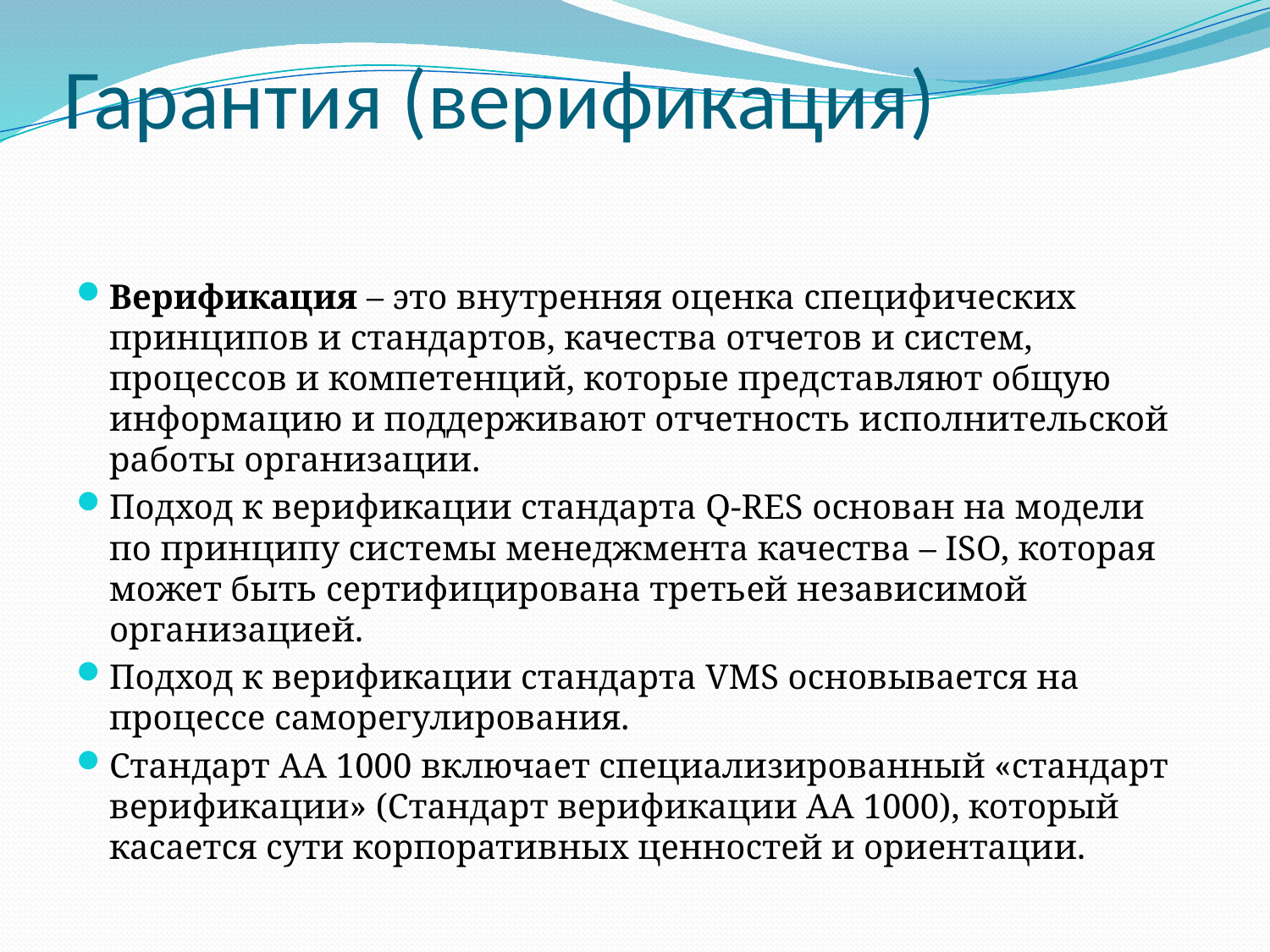

# Гарантия (верификация)
Верификация – это внутренняя оценка специфических принципов и стандартов, качества отчетов и систем, процессов и компетенций, которые представляют общую информацию и поддерживают отчетность исполнительской работы организации.
Подход к верификации стандарта Q-RES основан на модели по принципу системы менеджмента качества – ISO, которая может быть сертифицирована третьей независимой организацией.
Подход к верификации стандарта VMS основывается на процессе саморегулирования.
Стандарт АА 1000 включает специализированный «стандарт верификации» (Стандарт верификации АА 1000), который касается сути корпоративных ценностей и ориентации.